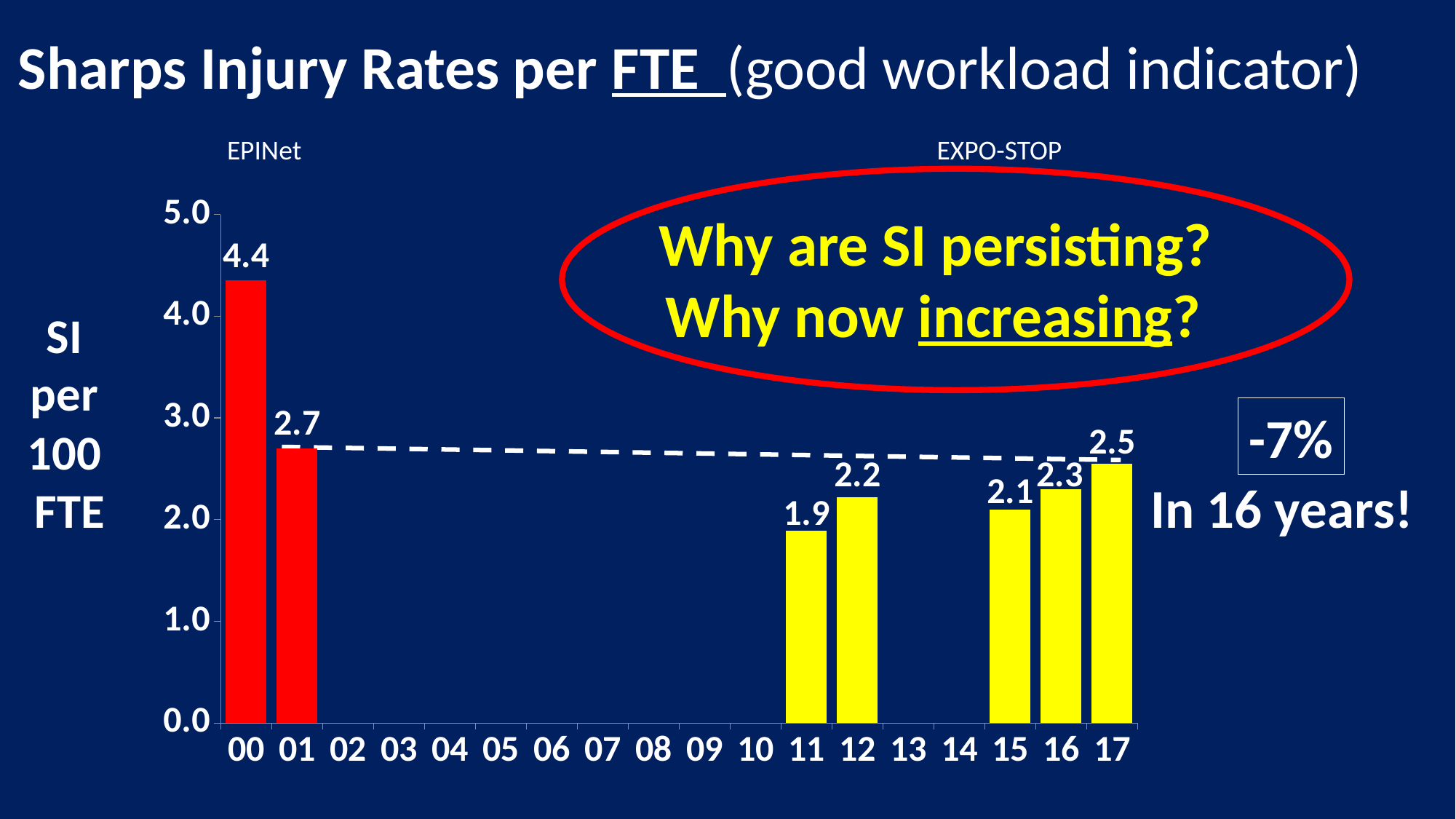

Sharps Injury Rates per FTE  (good workload indicator)

[unsupported chart]

EPINet
EXPO-STOP

Why are SI persisting?
Why now increasing?
SI
per
100
FTE
-7%
In 16 years!